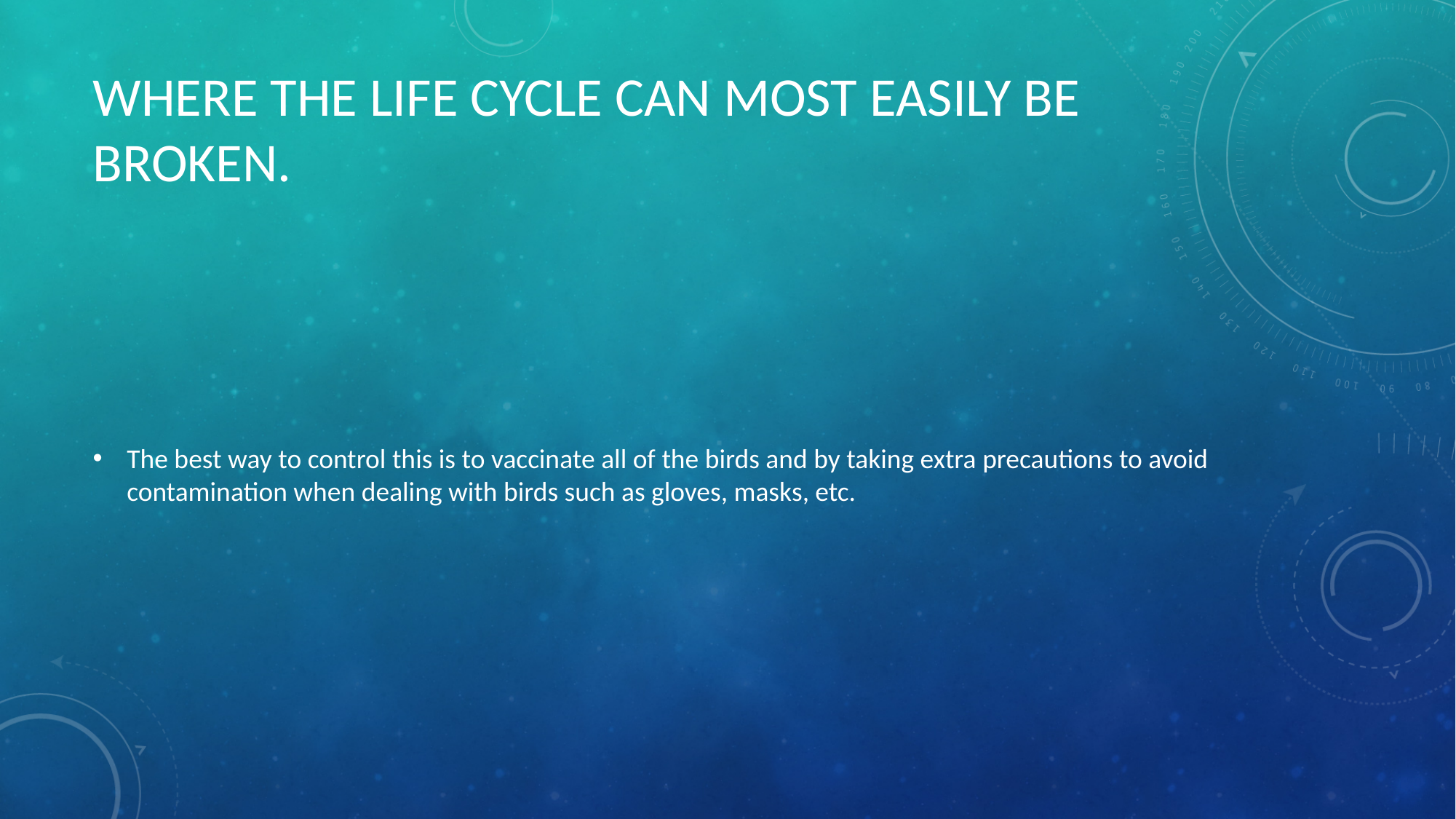

# Where the life cycle can most easily be broken.
The best way to control this is to vaccinate all of the birds and by taking extra precautions to avoid contamination when dealing with birds such as gloves, masks, etc.